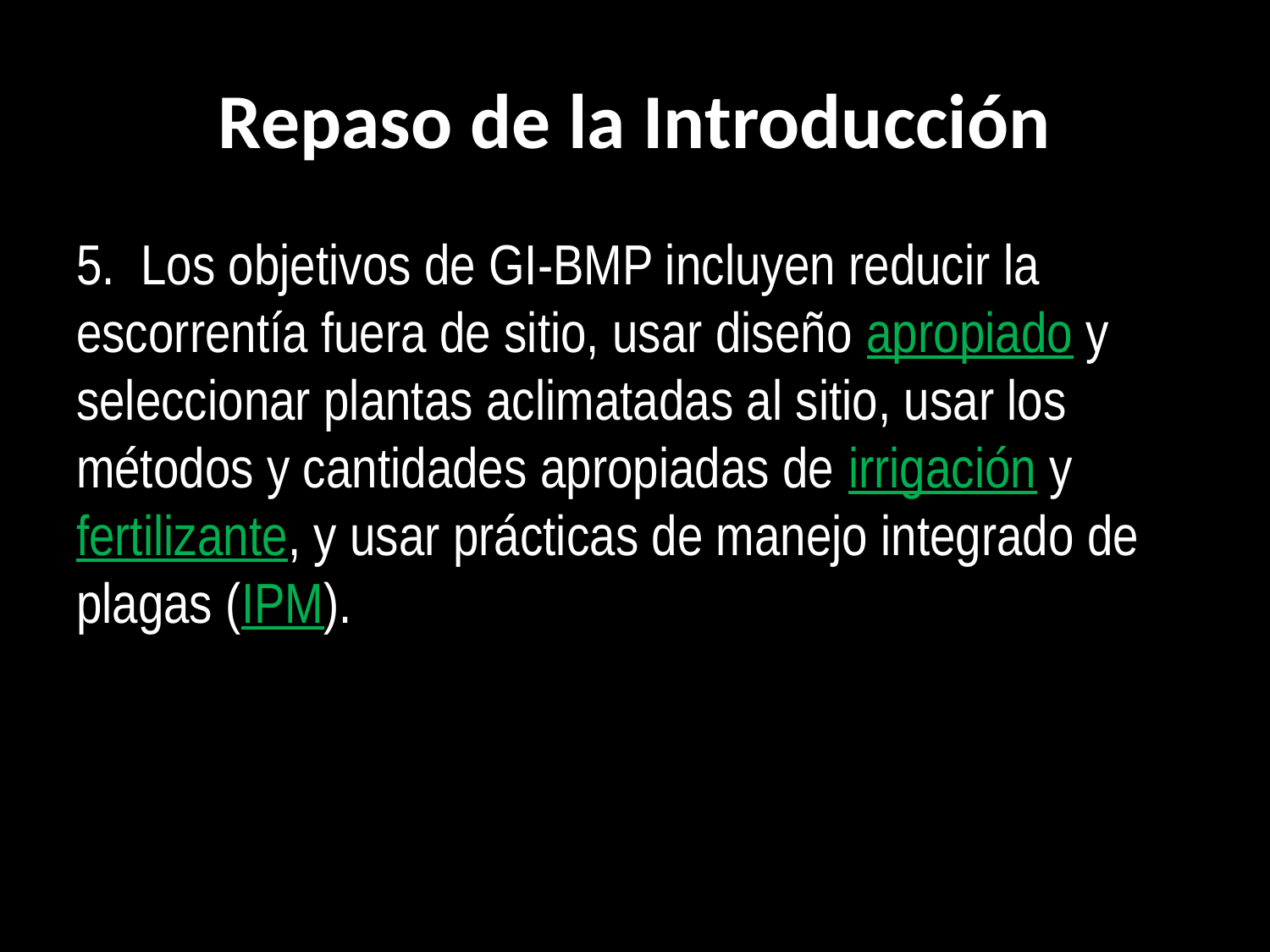

# Repaso de la Introducción
5.  Los objetivos de GI-BMP incluyen reducir la escorrentía fuera de sitio, usar diseño apropiado y seleccionar plantas aclimatadas al sitio, usar los métodos y cantidades apropiadas de irrigación y  fertilizante, y usar prácticas de manejo integrado de plagas (IPM).